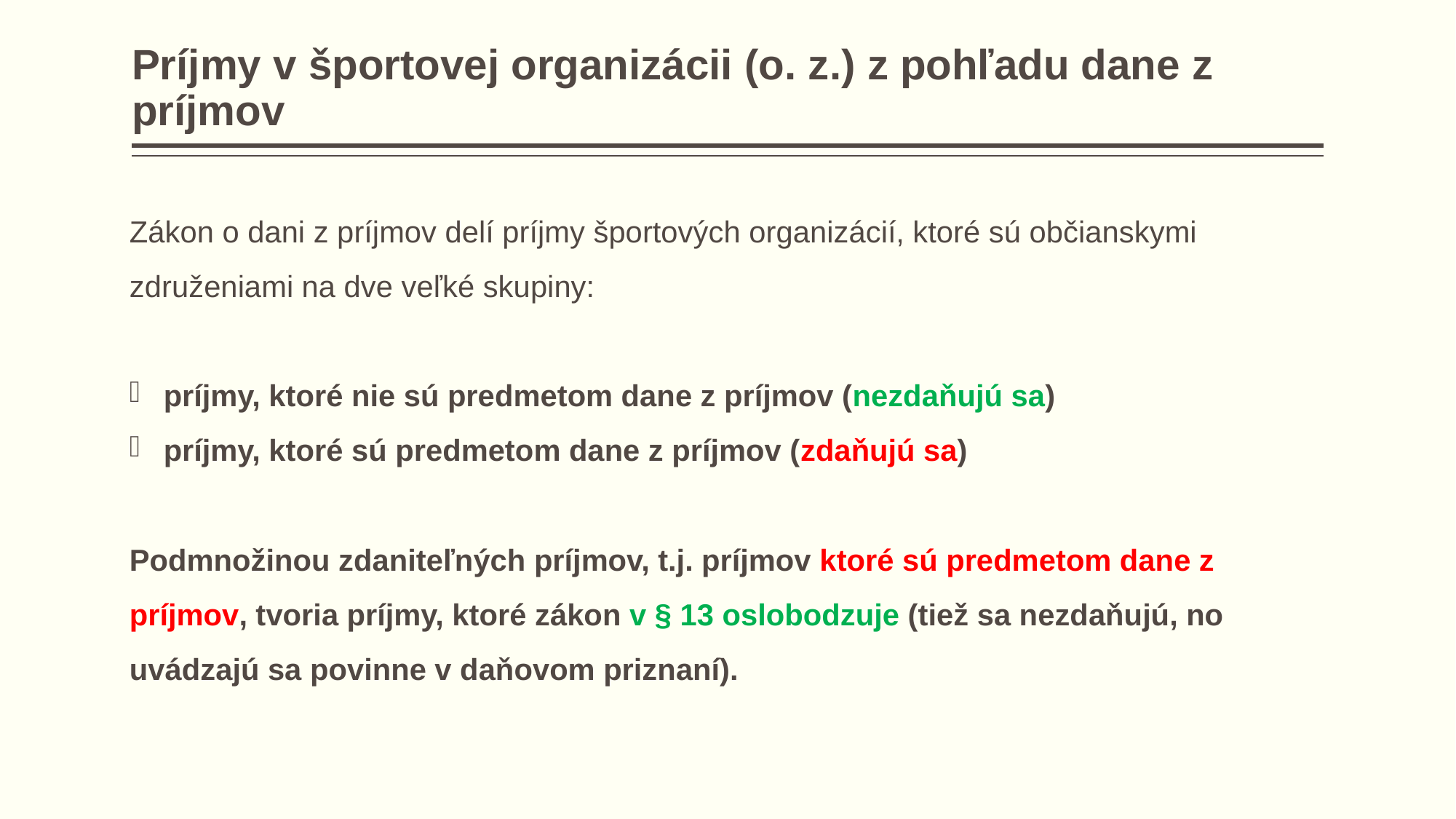

# Príjmy v športovej organizácii (o. z.) z pohľadu dane z príjmov
Zákon o dani z príjmov delí príjmy športových organizácií, ktoré sú občianskymi združeniami na dve veľké skupiny:

príjmy, ktoré nie sú predmetom dane z príjmov (nezdaňujú sa)
príjmy, ktoré sú predmetom dane z príjmov (zdaňujú sa)

Podmnožinou zdaniteľných príjmov, t.j. príjmov ktoré sú predmetom dane z príjmov, tvoria príjmy, ktoré zákon v § 13 oslobodzuje (tiež sa nezdaňujú, no uvádzajú sa povinne v daňovom priznaní).